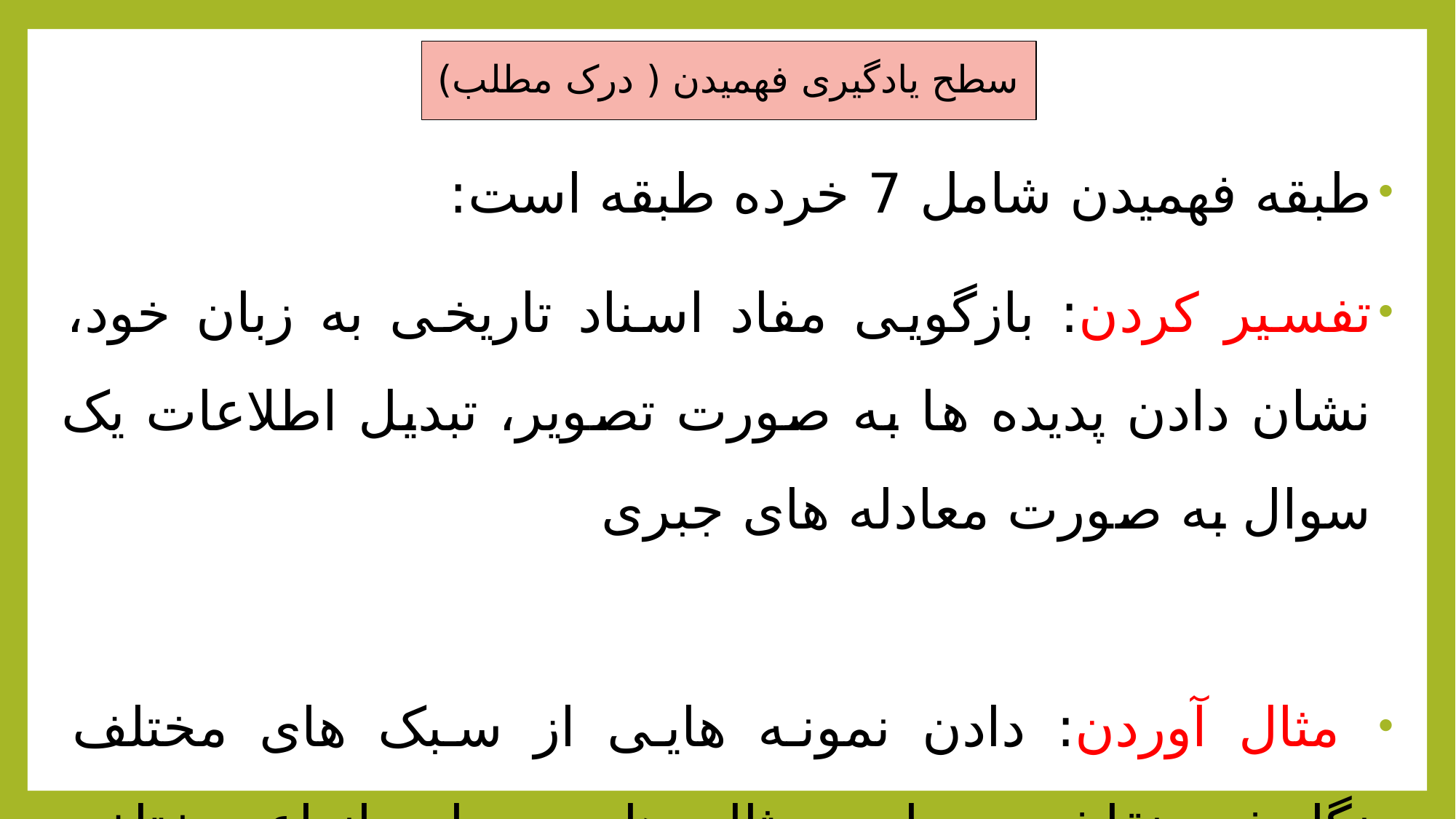

# سطح یادگیری فهمیدن ( درک مطلب)
طبقه فهمیدن شامل 7 خرده طبقه است:
تفسیر کردن: بازگویی مفاد اسناد تاریخی به زبان خود، نشان دادن پدیده ها به صورت تصویر، تبدیل اطلاعات یک سوال به صورت معادله های جبری
 مثال آوردن: دادن نمونه هایی از سبک های مختلف نگارش، نقاشی، دادن مثال هایی برای انواع مختلف ترکیبات شیمیایی، ....
طبقه بندی کردن: طبقه بندی جانداران، تعیین طبقه های اعداد